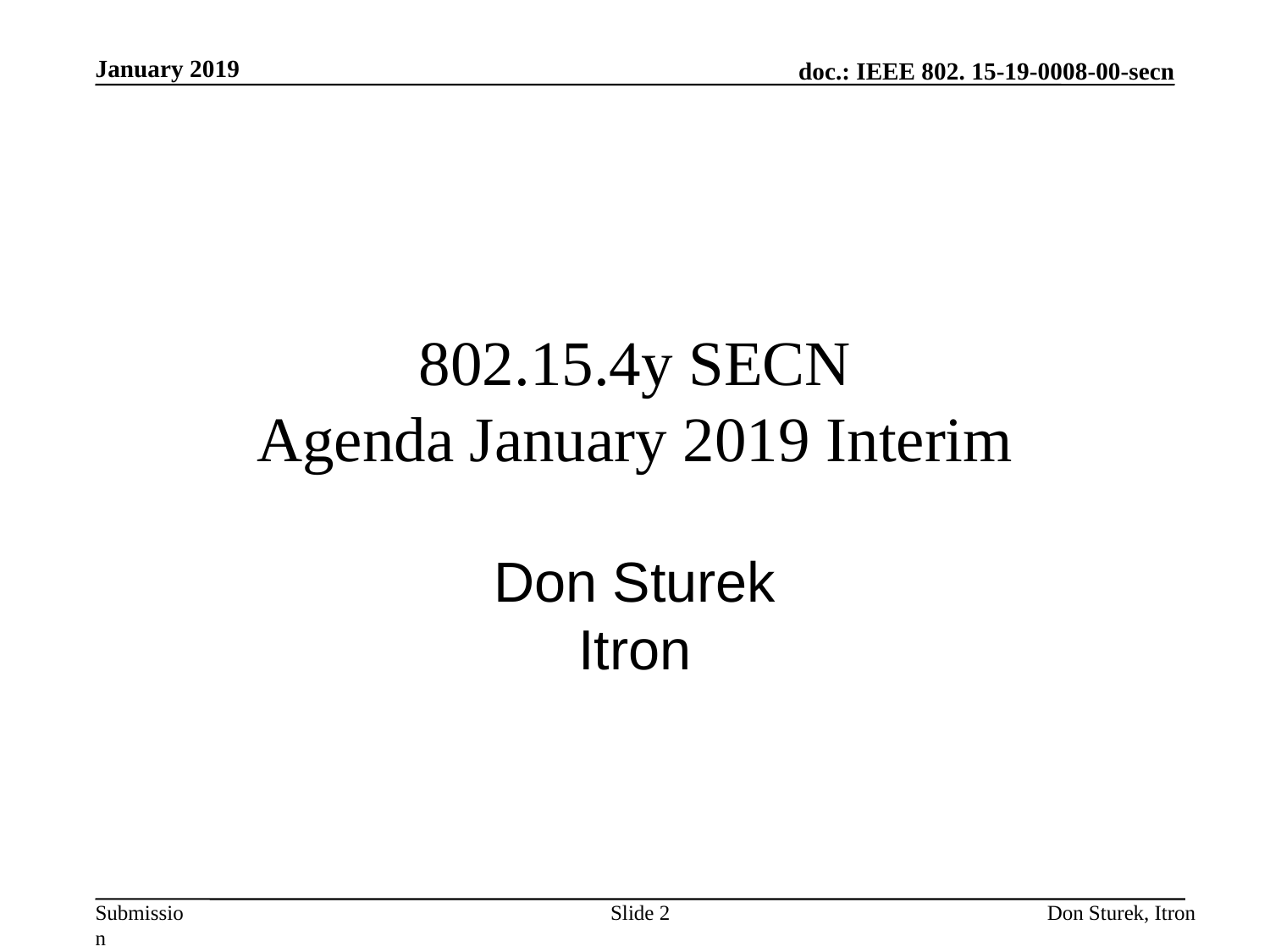

January 2019
# 802.15.4y SECN Agenda January 2019 Interim
Don Sturek
Itron

Slide 2
Don Sturek, Itron